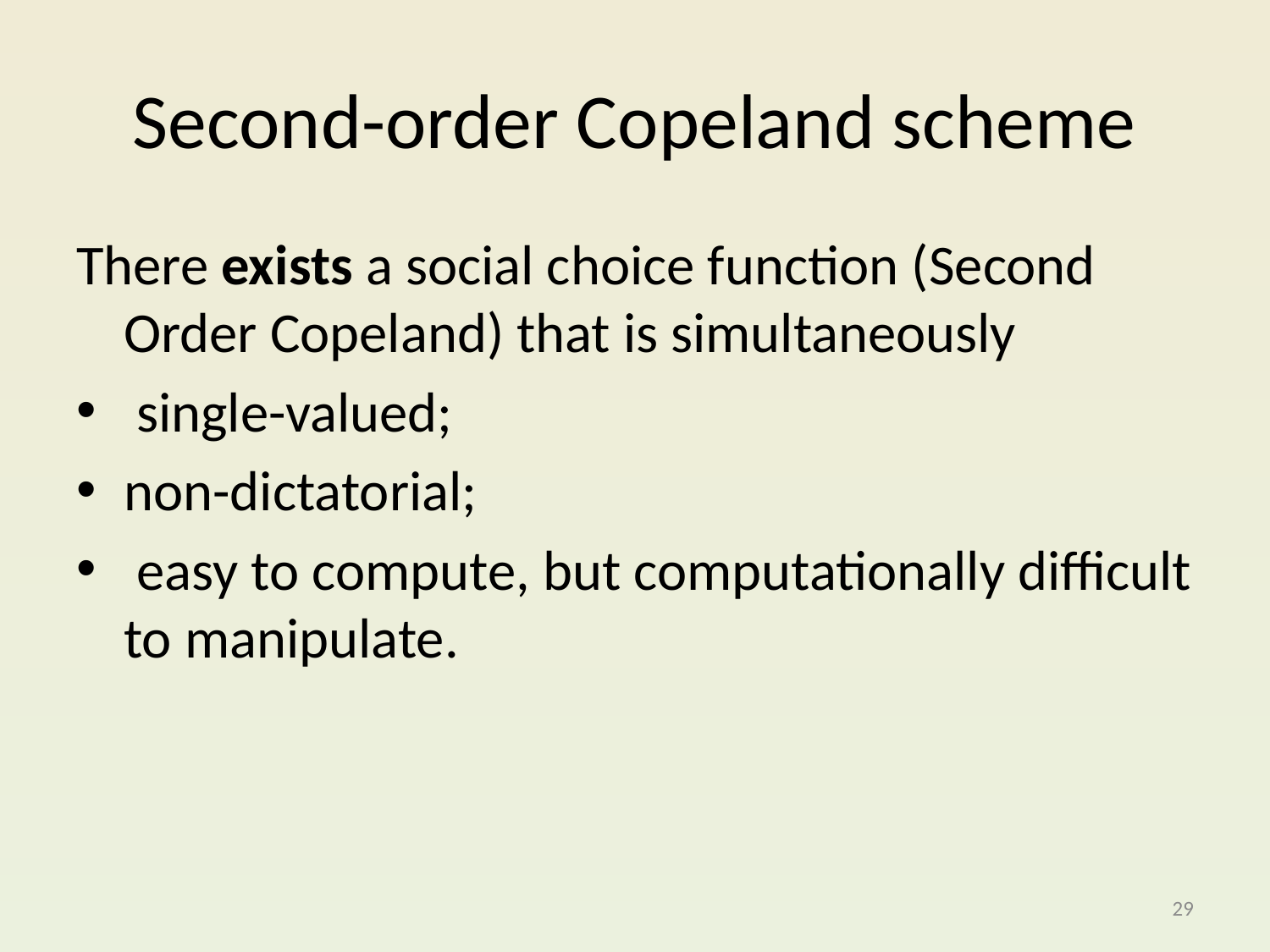

# Second-order Copeland scheme
There exists a social choice function (Second Order Copeland) that is simultaneously
 single-valued;
non-dictatorial;
 easy to compute, but computationally difficult to manipulate.
29